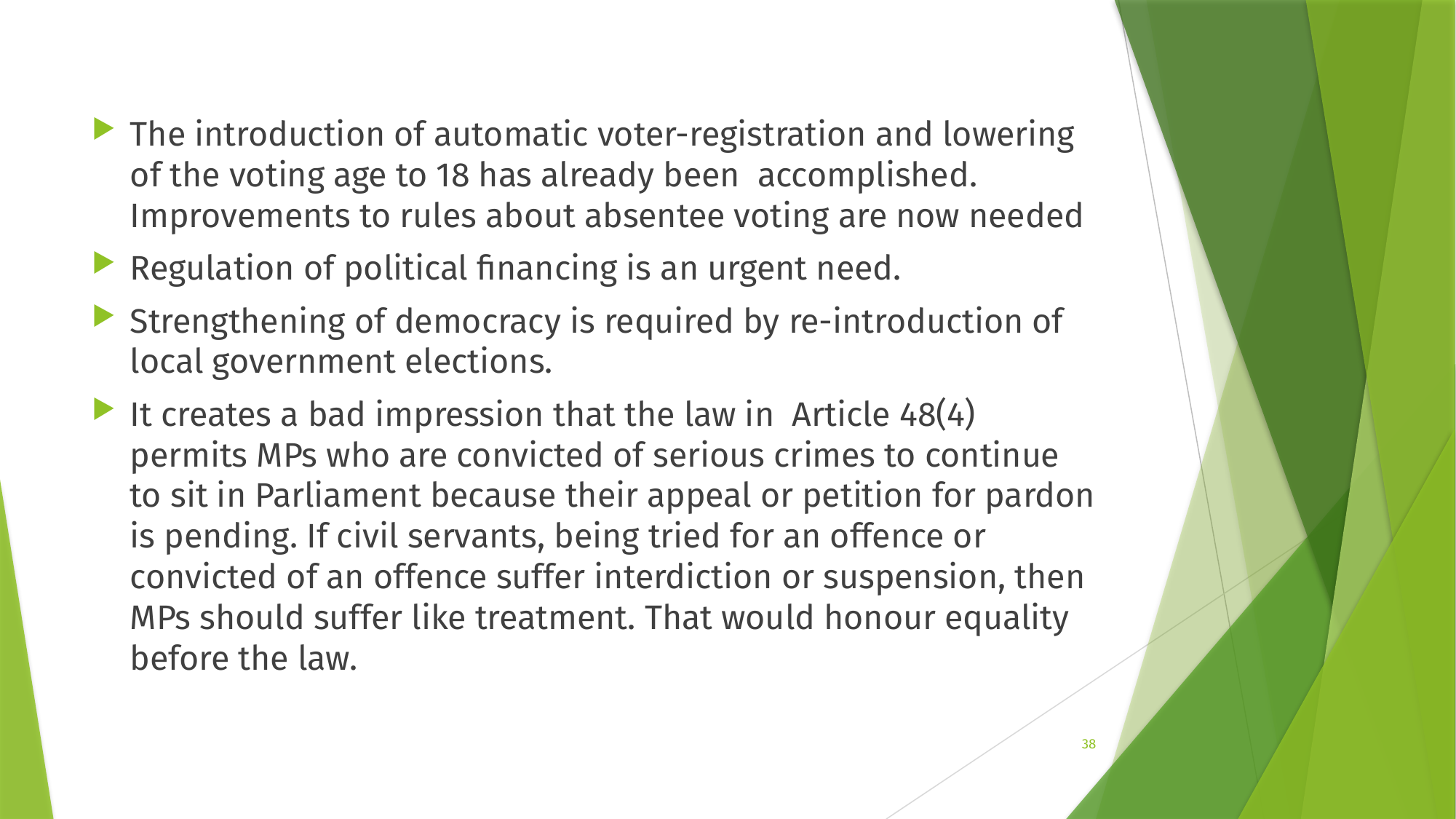

The introduction of automatic voter-registration and lowering of the voting age to 18 has already been  accomplished. Improvements to rules about absentee voting are now needed
Regulation of political financing is an urgent need.
Strengthening of democracy is required by re-introduction of local government elections.
It creates a bad impression that the law in  Article 48(4)  permits MPs who are convicted of serious crimes to continue to sit in Parliament because their appeal or petition for pardon is pending. If civil servants, being tried for an offence or convicted of an offence suffer interdiction or suspension, then MPs should suffer like treatment. That would honour equality before the law.

38